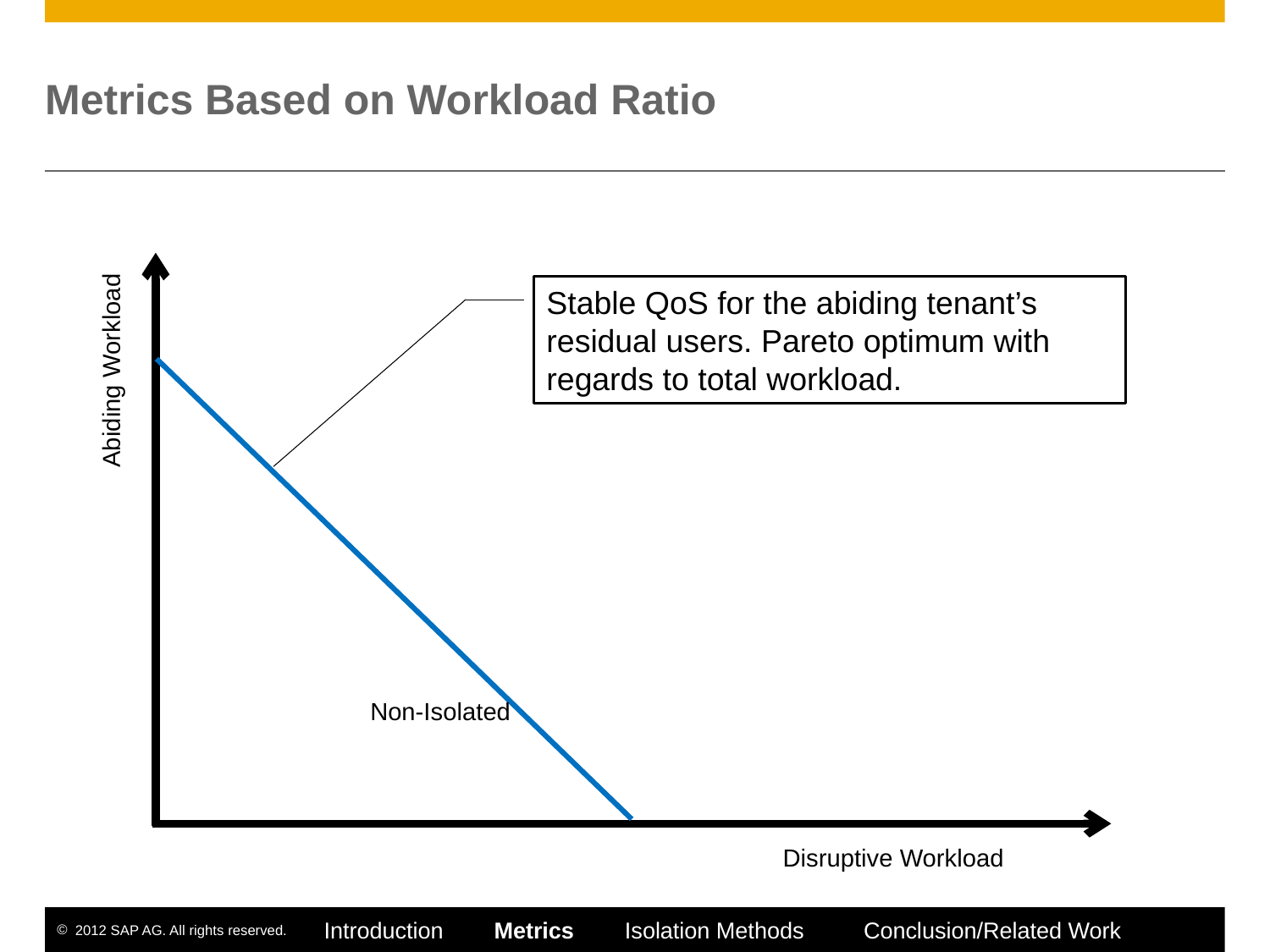

# Metrics Based on Workload Ratio

Abiding Workload
Non-Isolated
Disruptive Workload
Stable QoS for the abiding tenant’s residual users. Pareto optimum with regards to total workload.
Introduction        Metrics        Isolation Methods	     Conclusion/Related Work